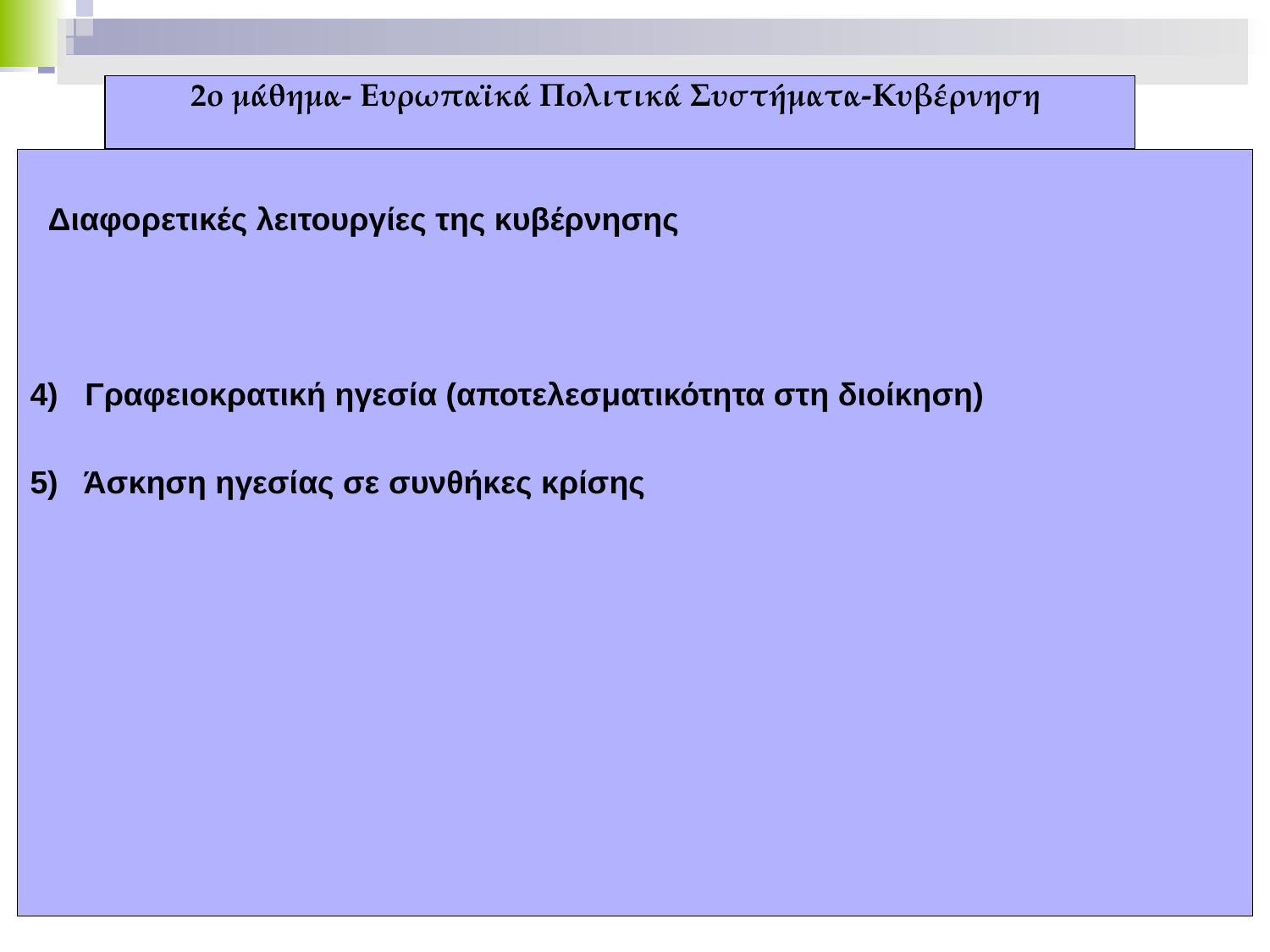

2ο μάθημα- Ευρωπαϊκά Πολιτικά Συστήματα-Κυβέρνηση

  Διαφορετικές λειτουργίες της κυβέρνησης

4)   Γραφειοκρατική ηγεσία (αποτελεσματικότητα στη διοίκηση)

5)   Άσκηση ηγεσίας σε συνθήκες κρίσης